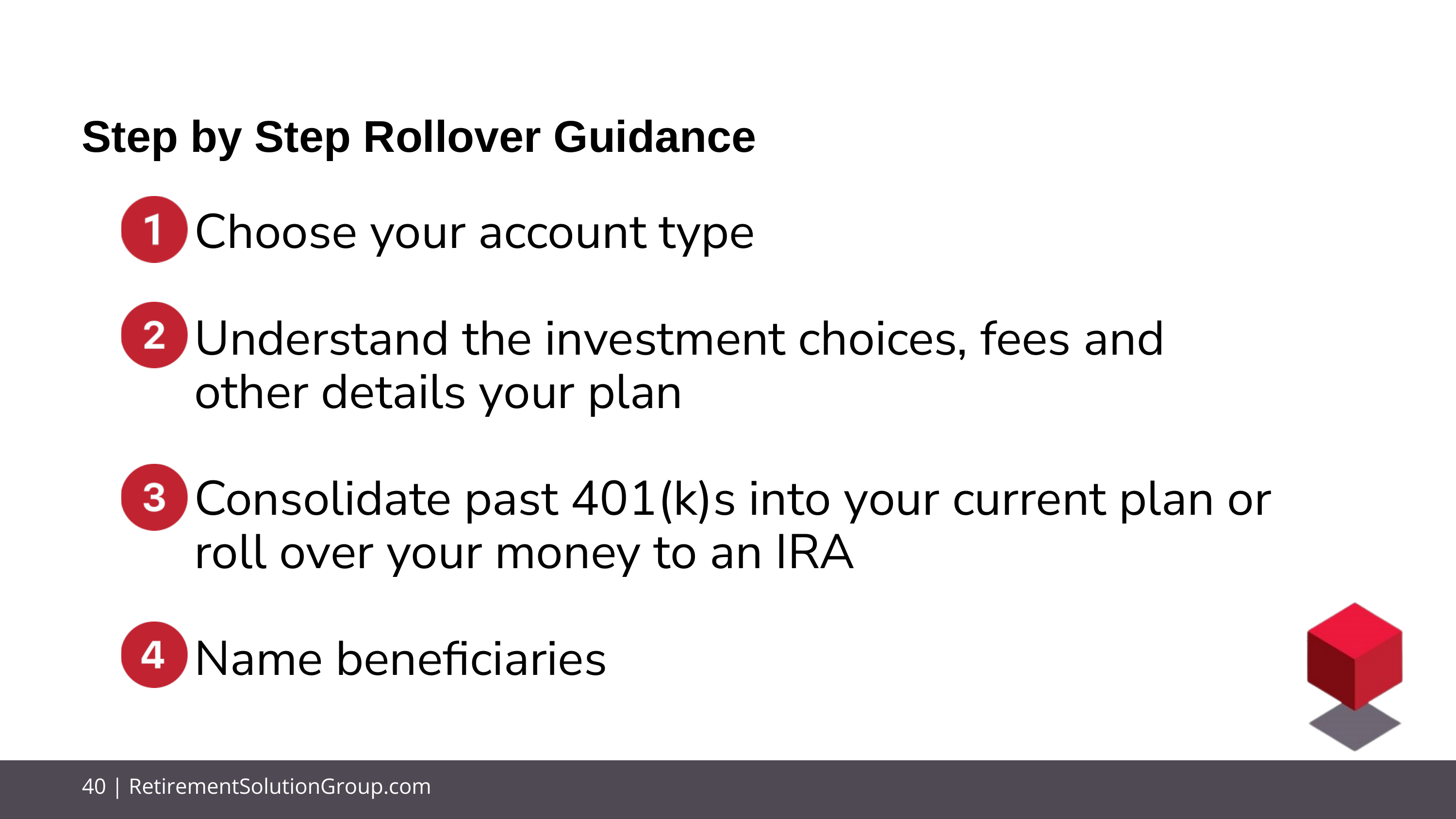

Step by Step Rollover Guidance

Choose your account type

Understand the investment choices, fees and other details your plan

Consolidate past 401(k)s into your current plan or roll over your money to an IRA

Name beneficiaries

40 | RetirementSolutionGroup.com